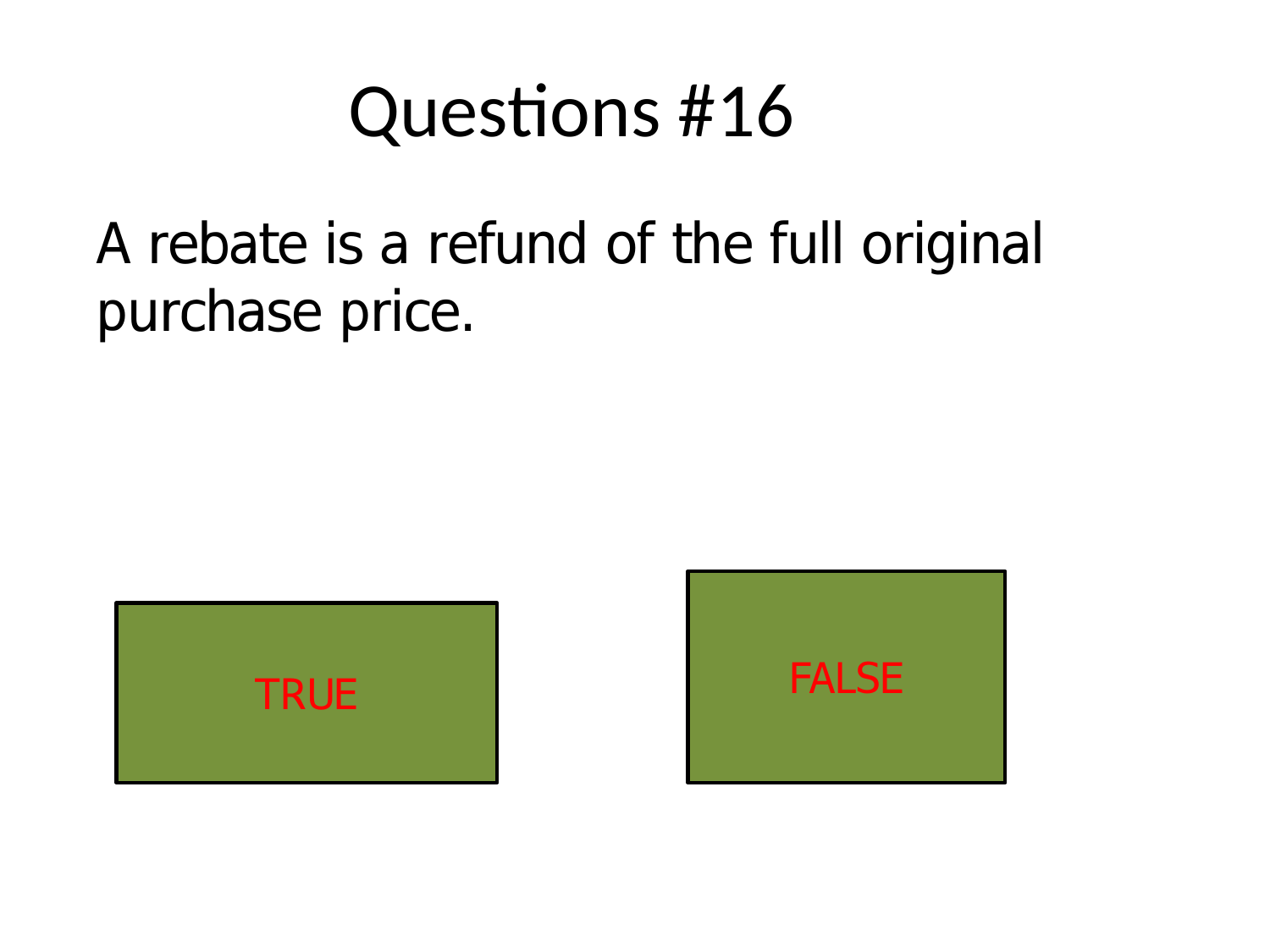

# Questions #16
A rebate is a refund of the full original purchase price.
FALSE
TRUE